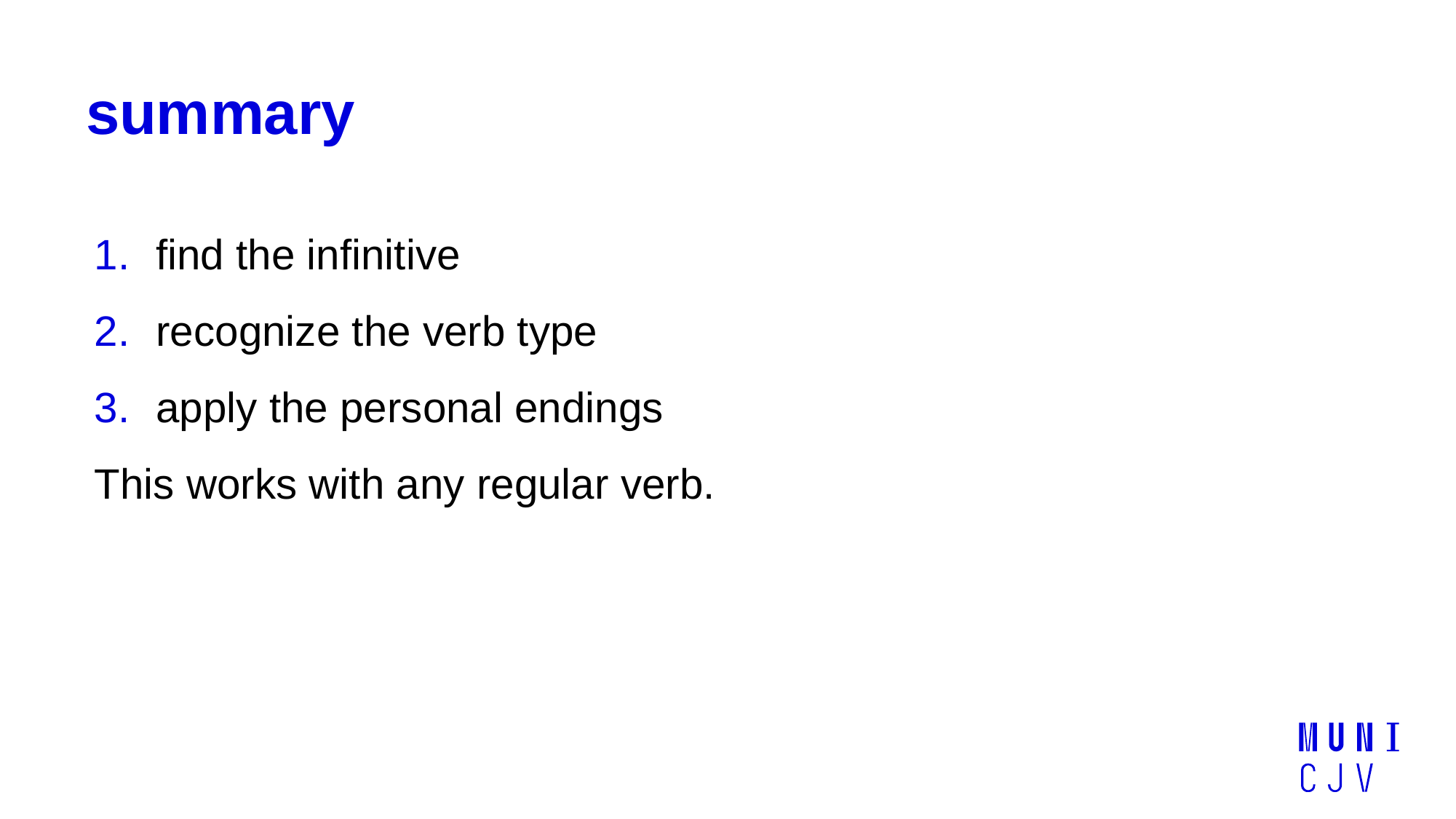

# summary

find the infinitive
recognize the verb type
apply the personal endings
This works with any regular verb.